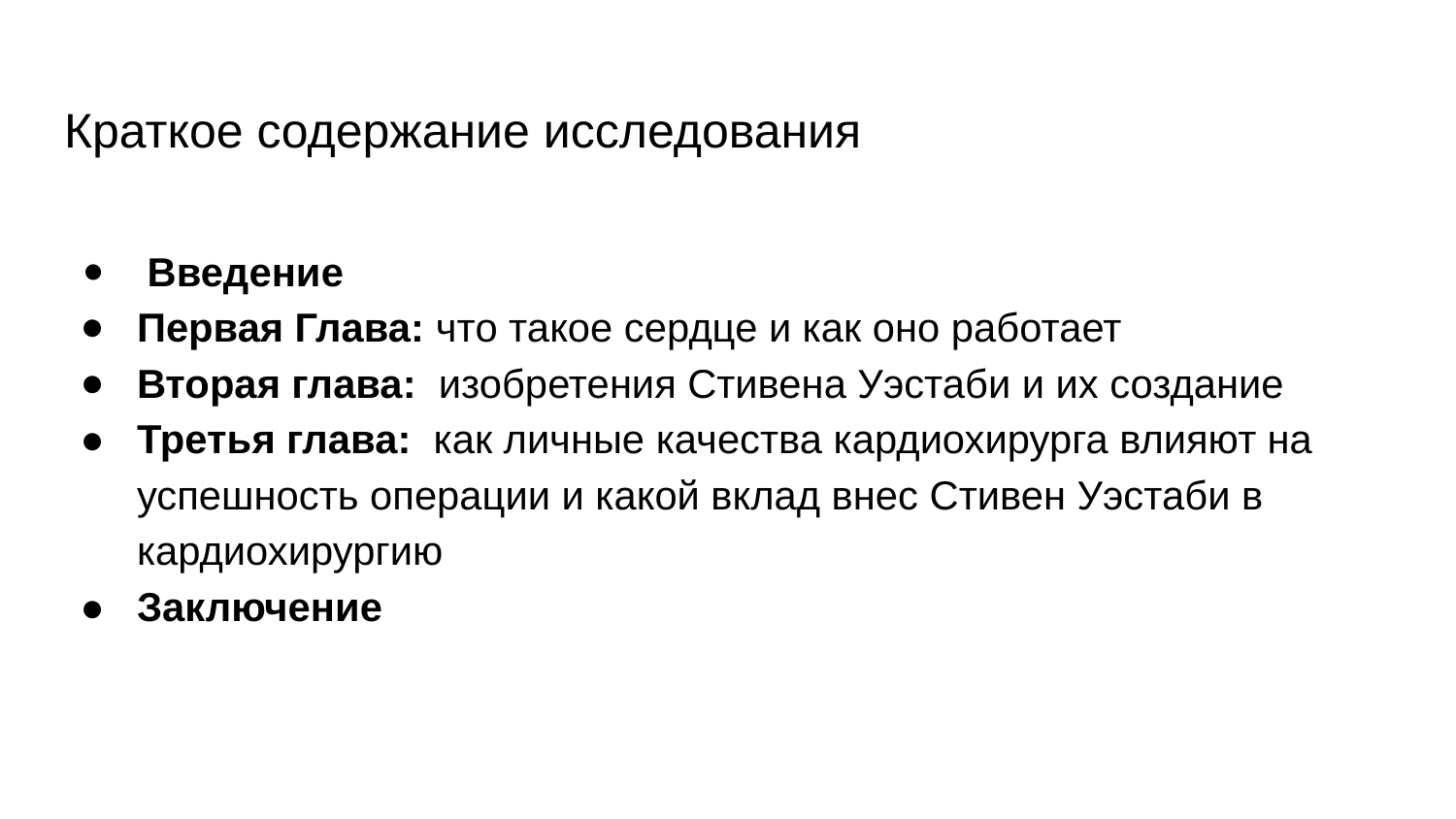

# Краткое содержание исследования
 Введение
Первая Глава: что такое сердце и как оно работает
Вторая глава:  изобретения Стивена Уэстаби и их создание
Третья глава:  как личные качества кардиохирурга влияют на успешность операции и какой вклад внес Стивен Уэстаби в кардиохирургию
Заключение